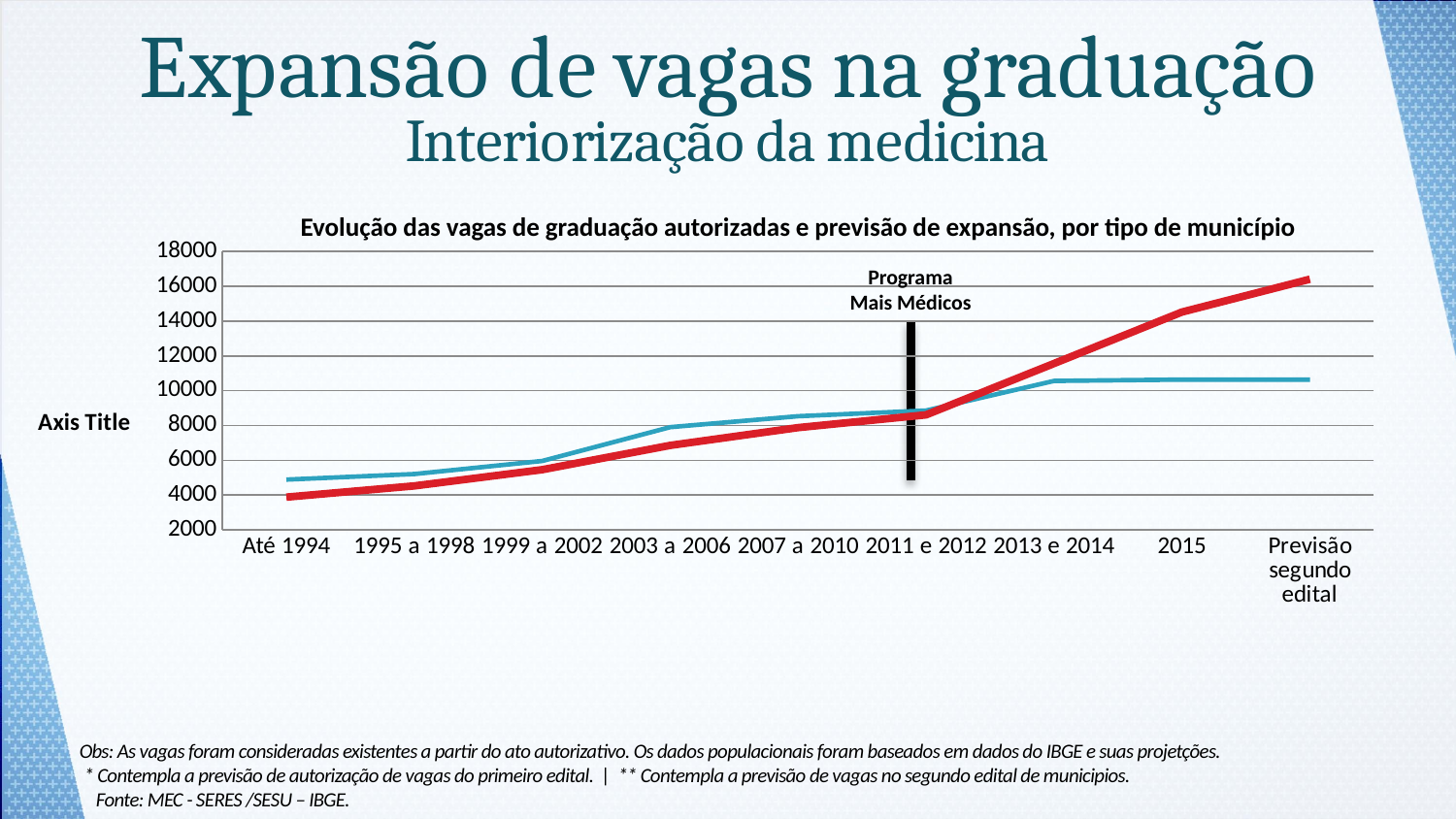

# Expansão de vagas na graduação Interiorização da medicina

### Chart

| Category | CAPITAL | INTERIOR |
|---|---|---|
| Até 1994 | 4884.0 | 3878.0 |
| 1995 a 1998 | 5204.0 | 4522.0 |
| 1999 a 2002 | 5954.0 | 5454.0 |
| 2003 a 2006 | 7902.0 | 6855.0 |
| 2007 a 2010 | 8532.0 | 7875.0 |
| 2011 e 2012 | 8858.0 | 8612.0 |
| 2013 e 2014 | 10561.0 | 11563.0 |
| 2015 | 10637.0 | 14522.0 |
| Previsão segundo edital | 10637.0 | 16409.2 |
Evolução das vagas de graduação autorizadas e previsão de expansão, por tipo de município
Programa
Mais Médicos
Obs: As vagas foram consideradas existentes a partir do ato autorizativo. Os dados populacionais foram baseados em dados do IBGE e suas projetções.
 * Contempla a previsão de autorização de vagas do primeiro edital.  |  ** Contempla a previsão de vagas no segundo edital de municipios.
    Fonte: MEC - SERES /SESU – IBGE.